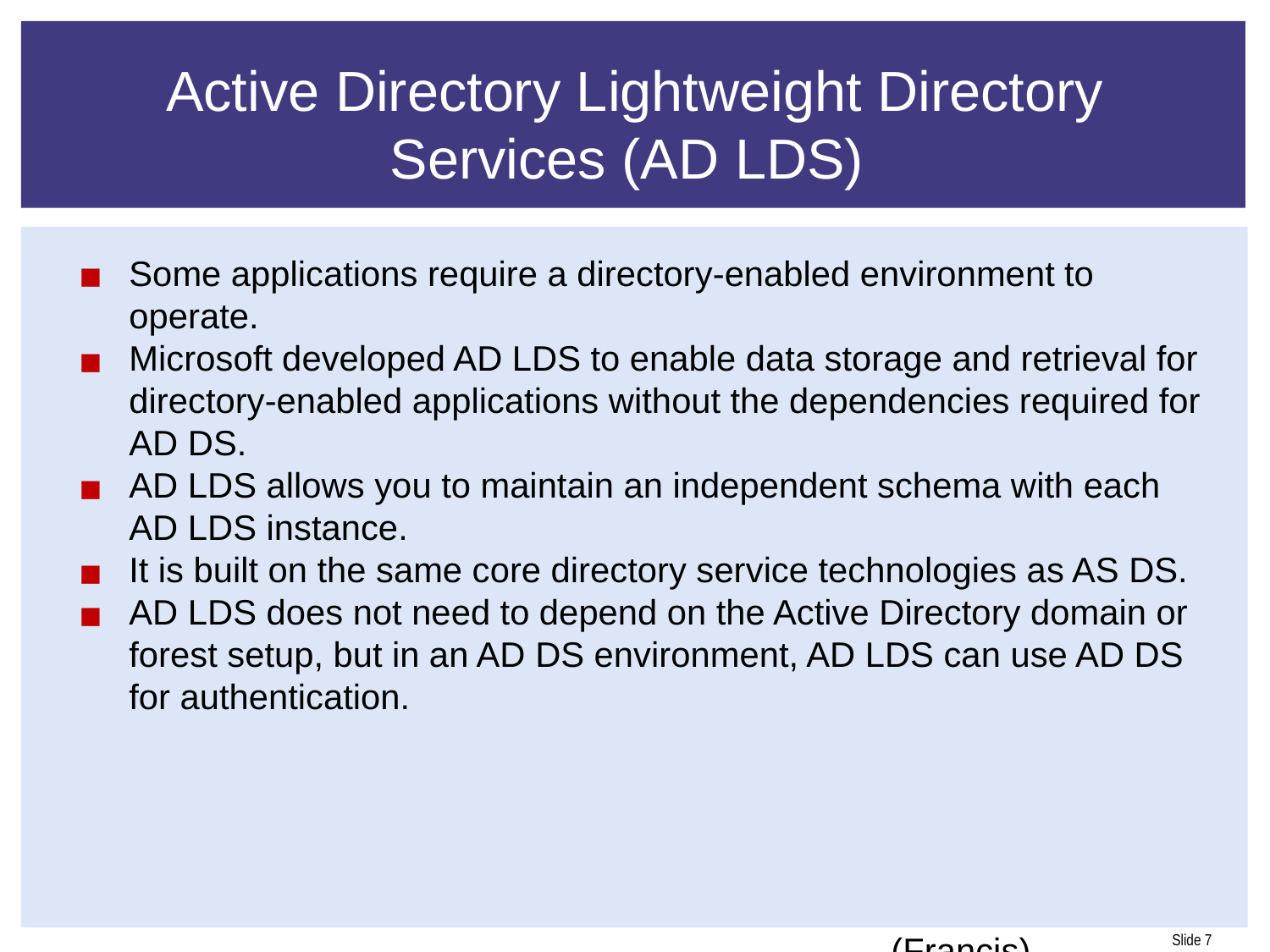

# Active Directory Lightweight Directory Services (AD LDS)
Some applications require a directory-enabled environment to operate.
Microsoft developed AD LDS to enable data storage and retrieval for directory-enabled applications without the dependencies required for AD DS.
AD LDS allows you to maintain an independent schema with each AD LDS instance.
It is built on the same core directory service technologies as AS DS.
AD LDS does not need to depend on the Active Directory domain or forest setup, but in an AD DS environment, AD LDS can use AD DS for authentication.

	       					(Francis)